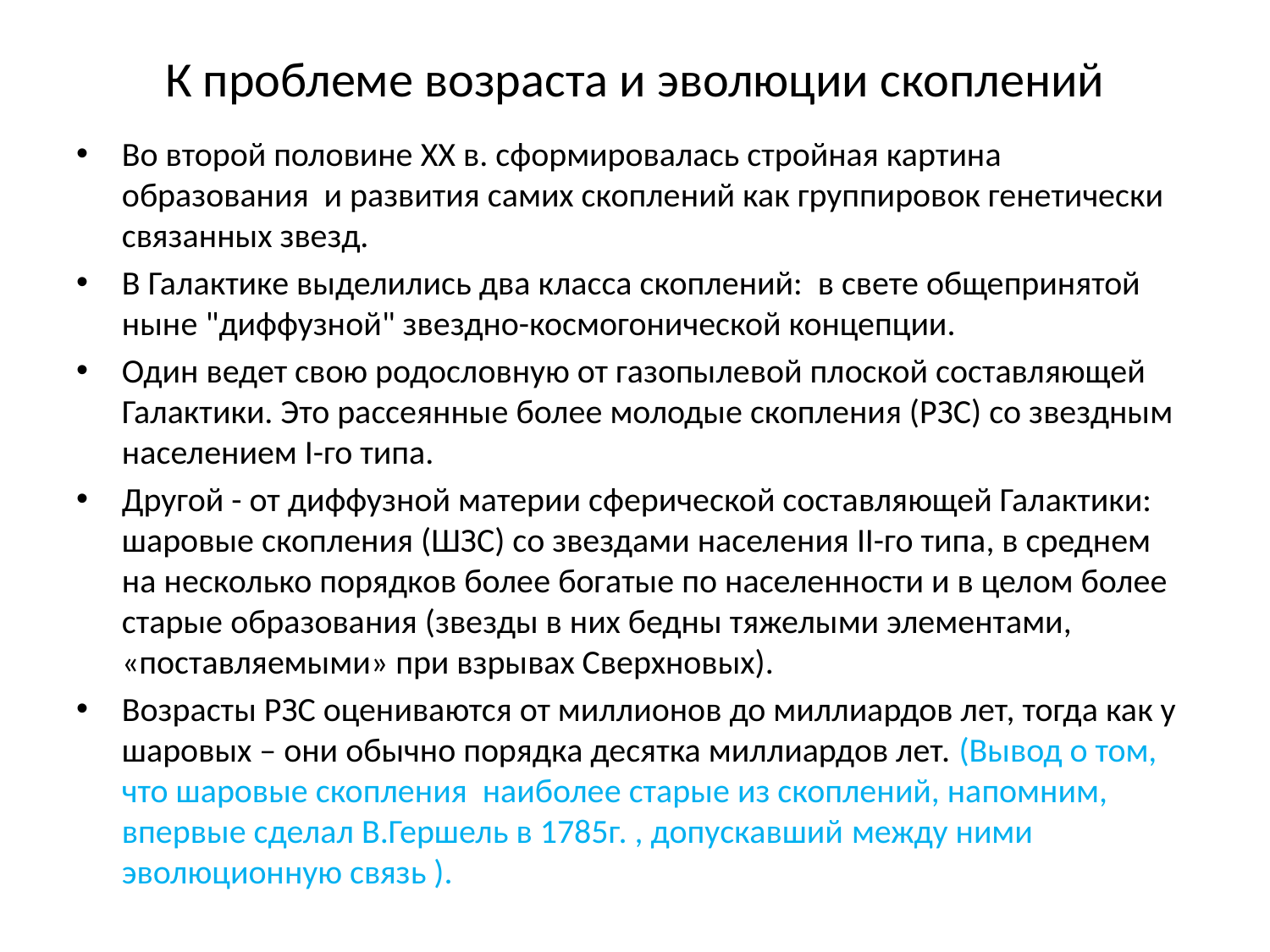

# К проблеме возраста и эволюции скоплений
Во второй половине ХХ в. сформировалась стройная картина образования  и развития самих скоплений как группировок генетически связанных звезд.
В Галактике выделились два класса скоплений:  в свете общепринятой ныне "диффузной" звездно-космогонической концепции.
Один ведет свою родословную от газопылевой плоской составляющей Галактики. Это рассеянные более молодые скопления (РЗС) со звездным населением I-го типа.
Другой - от диффузной материи сферической составляющей Галактики: шаровые скопления (ШЗС) со звездами населения II-го типа, в среднем на несколько порядков более богатые по населенности и в целом более старые образования (звезды в них бедны тяжелыми элементами, «поставляемыми» при взрывах Сверхновых).
Возрасты РЗС оцениваются от миллионов до миллиардов лет, тогда как у шаровых – они обычно порядка десятка миллиардов лет. (Вывод о том, что шаровые скопления  наиболее старые из скоплений, напомним,   впервые сделал В.Гершель в 1785г. , допускавший между ними эволюционную связь ).